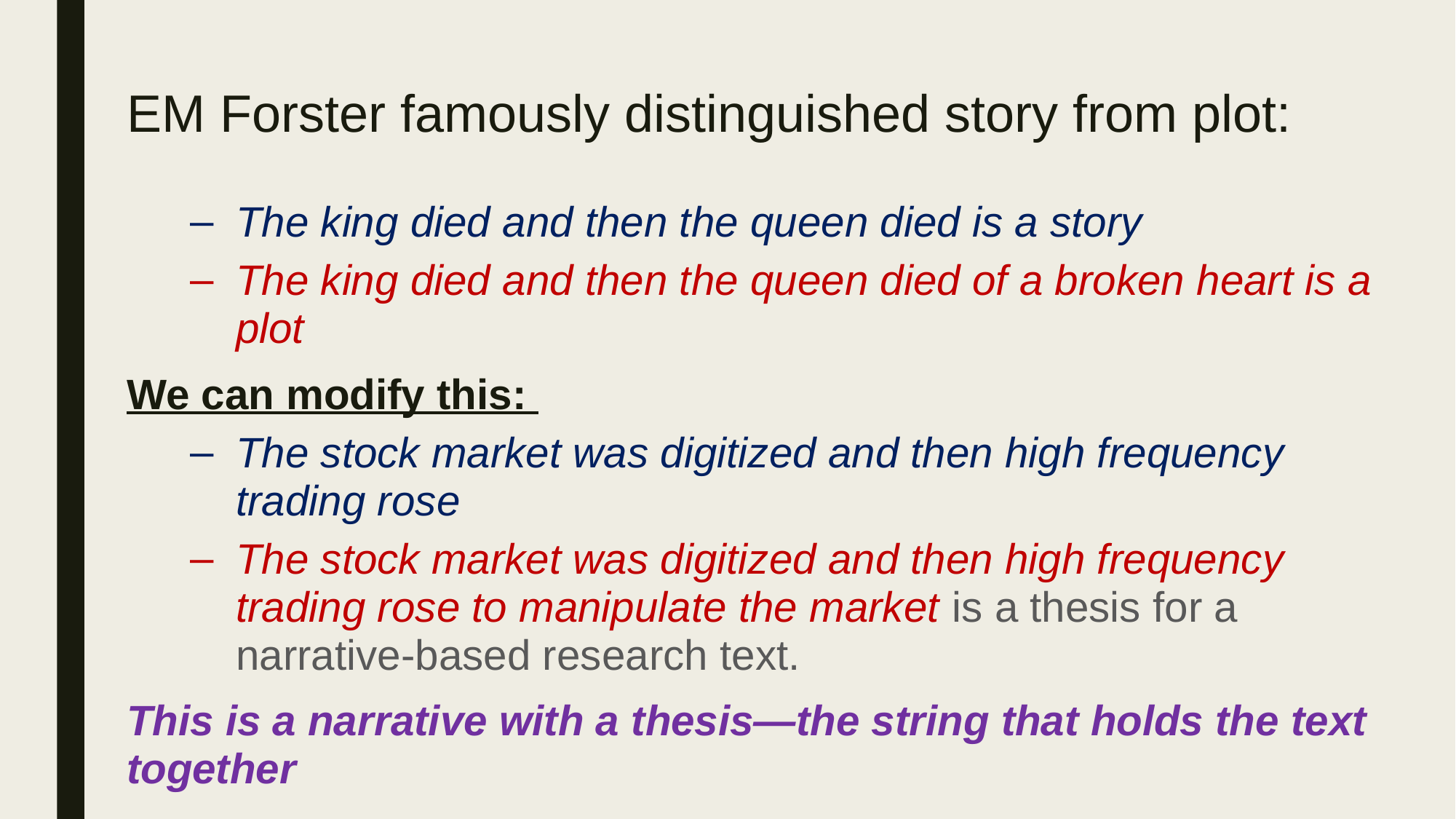

# EM Forster famously distinguished story from plot:
The king died and then the queen died is a story
The king died and then the queen died of a broken heart is a plot
We can modify this:
The stock market was digitized and then high frequency trading rose
The stock market was digitized and then high frequency trading rose to manipulate the market is a thesis for a narrative-based research text.
This is a narrative with a thesis—the string that holds the text together